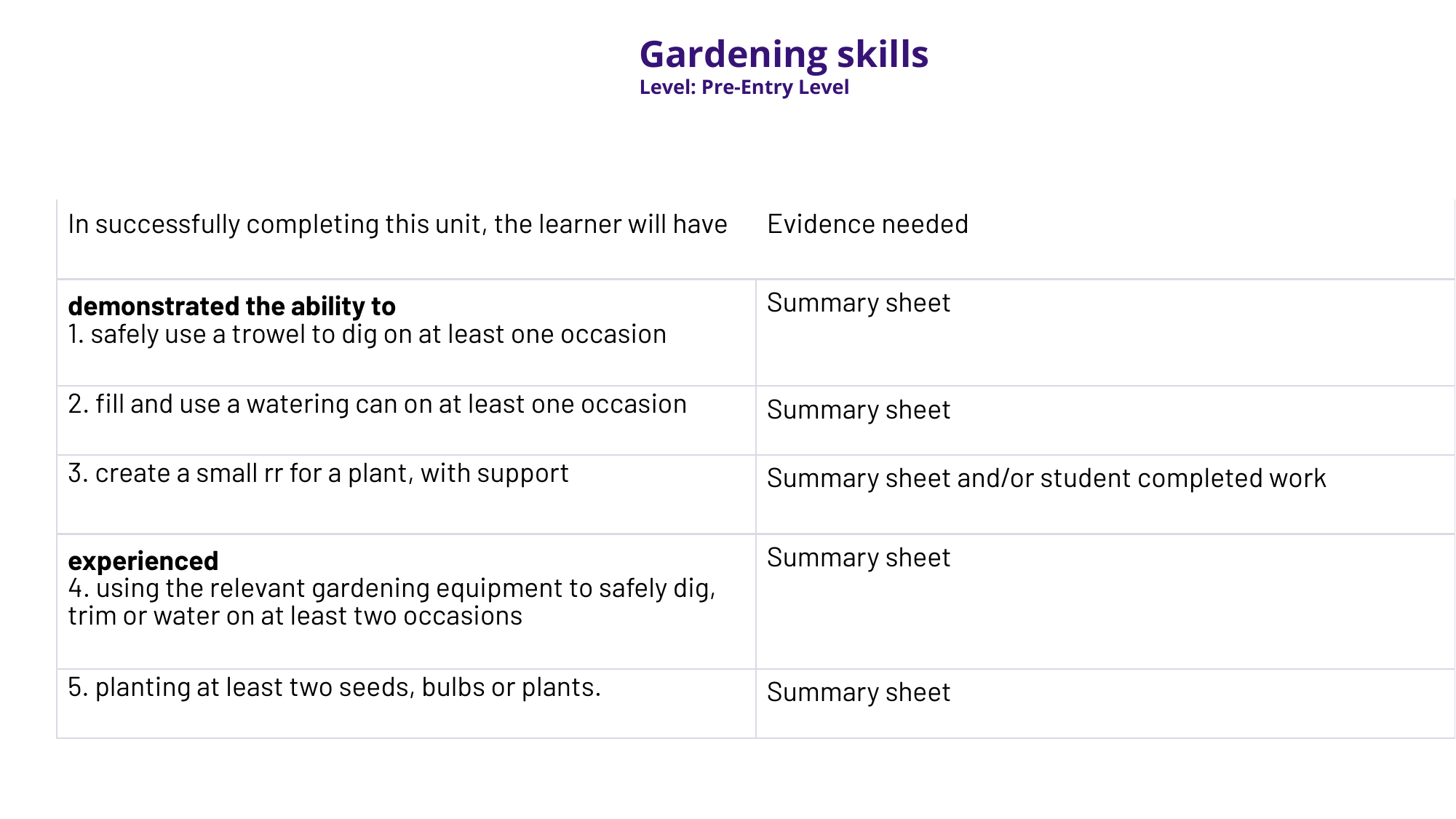

Gardening skills
Level: Pre-Entry Level

| In successfully completing this unit, the learner will have | Evidence needed |
| --- | --- |
| demonstrated the ability to 1. safely use a trowel to dig on at least one occasion | Summary sheet |
| 2. fill and use a watering can on at least one occasion | Summary sheet |
| 3. create a small rr for a plant, with support | Summary sheet and/or student completed work |
| experienced 4. using the relevant gardening equipment to safely dig, trim or water on at least two occasions | Summary sheet |
| 5. planting at least two seeds, bulbs or plants. | Summary sheet |